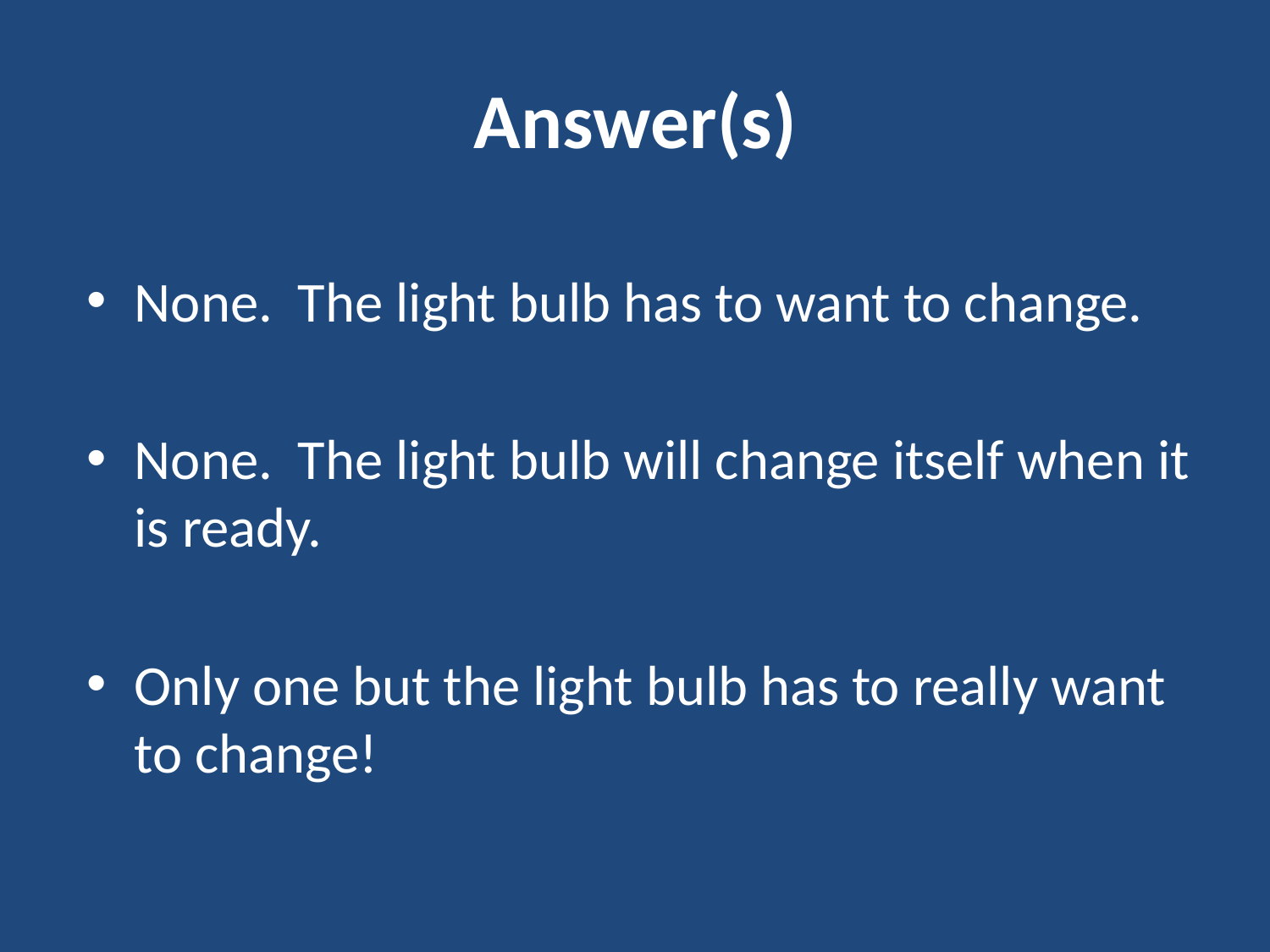

# Answer(s)

None.  The light bulb has to want to change.

None.  The light bulb will change itself when it is ready.

Only one but the light bulb has to really want to change!